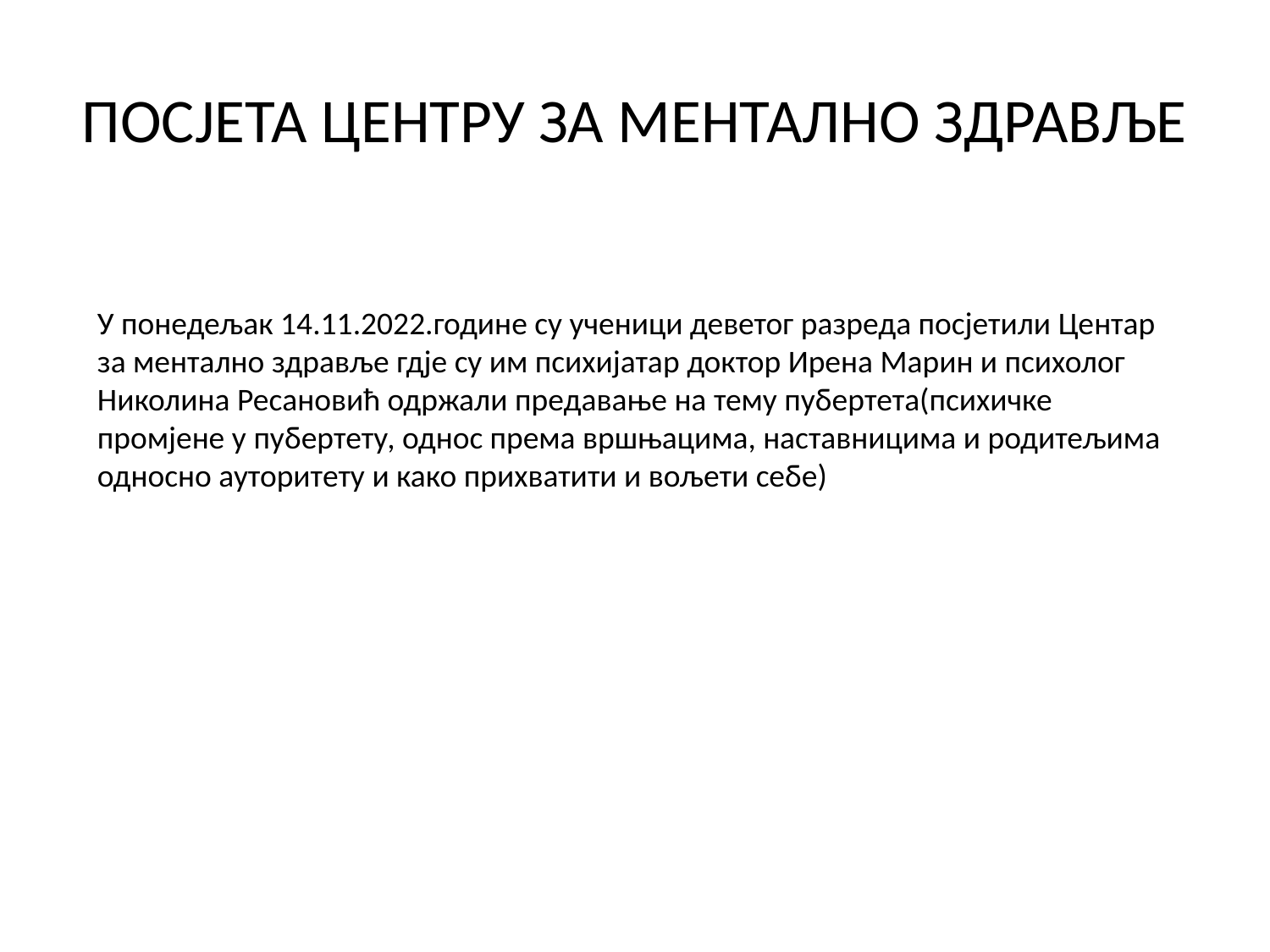

# ПОСЈЕТА ЦЕНТРУ ЗА МЕНТАЛНО ЗДРАВЉЕ
У понедељак 14.11.2022.године су ученици деветог разреда посјетили Центар за ментално здравље гдје су им психијатар доктор Ирена Марин и психолог Николина Ресановић одржали предавање на тему пубертета(психичке промјене у пубертету, однос према вршњацима, наставницима и родитељима односно ауторитету и како прихватити и вољети себе)